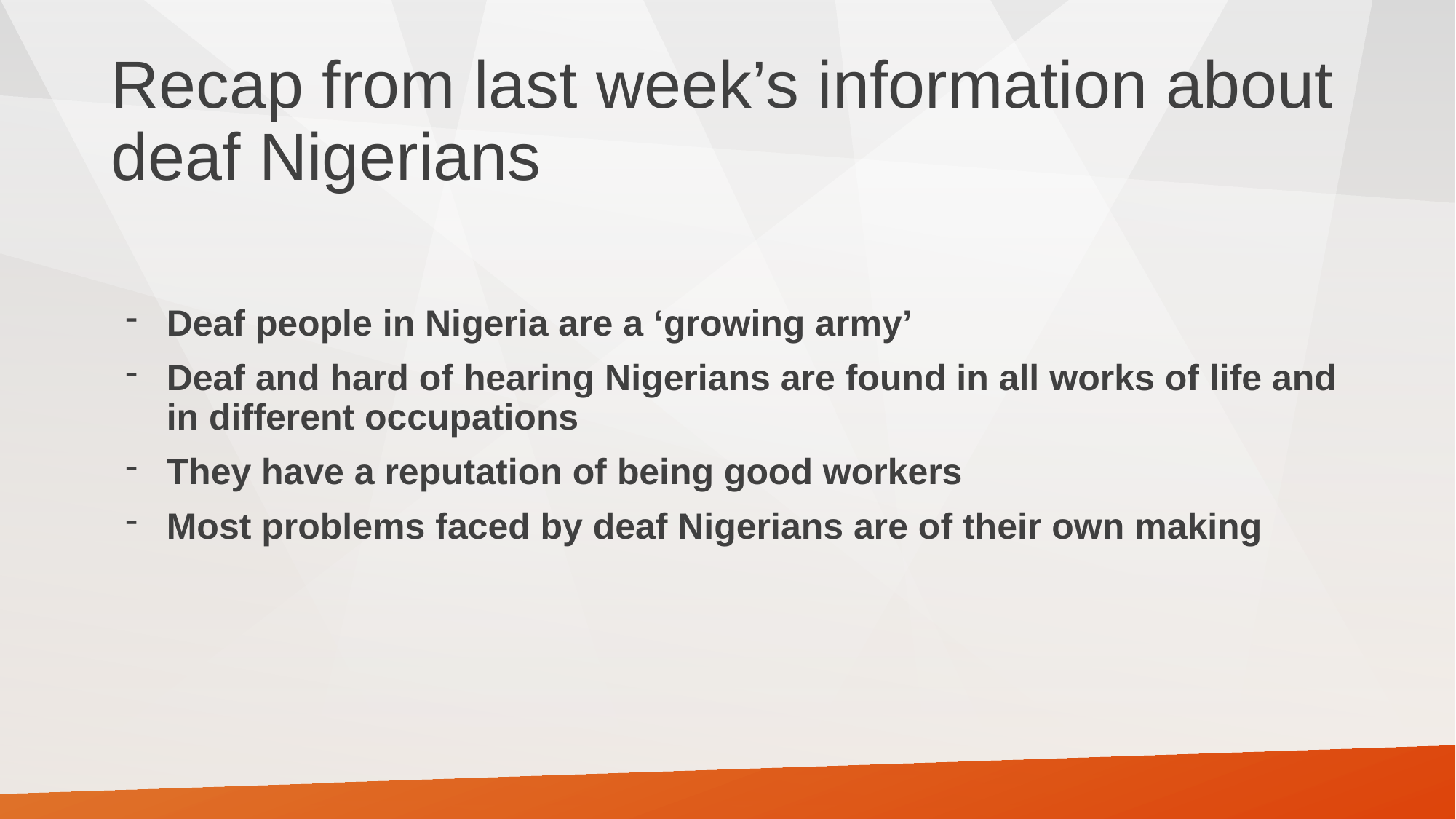

# Recap from last week’s information about deaf Nigerians
Deaf people in Nigeria are a ‘growing army’
Deaf and hard of hearing Nigerians are found in all works of life and in different occupations
They have a reputation of being good workers
Most problems faced by deaf Nigerians are of their own making